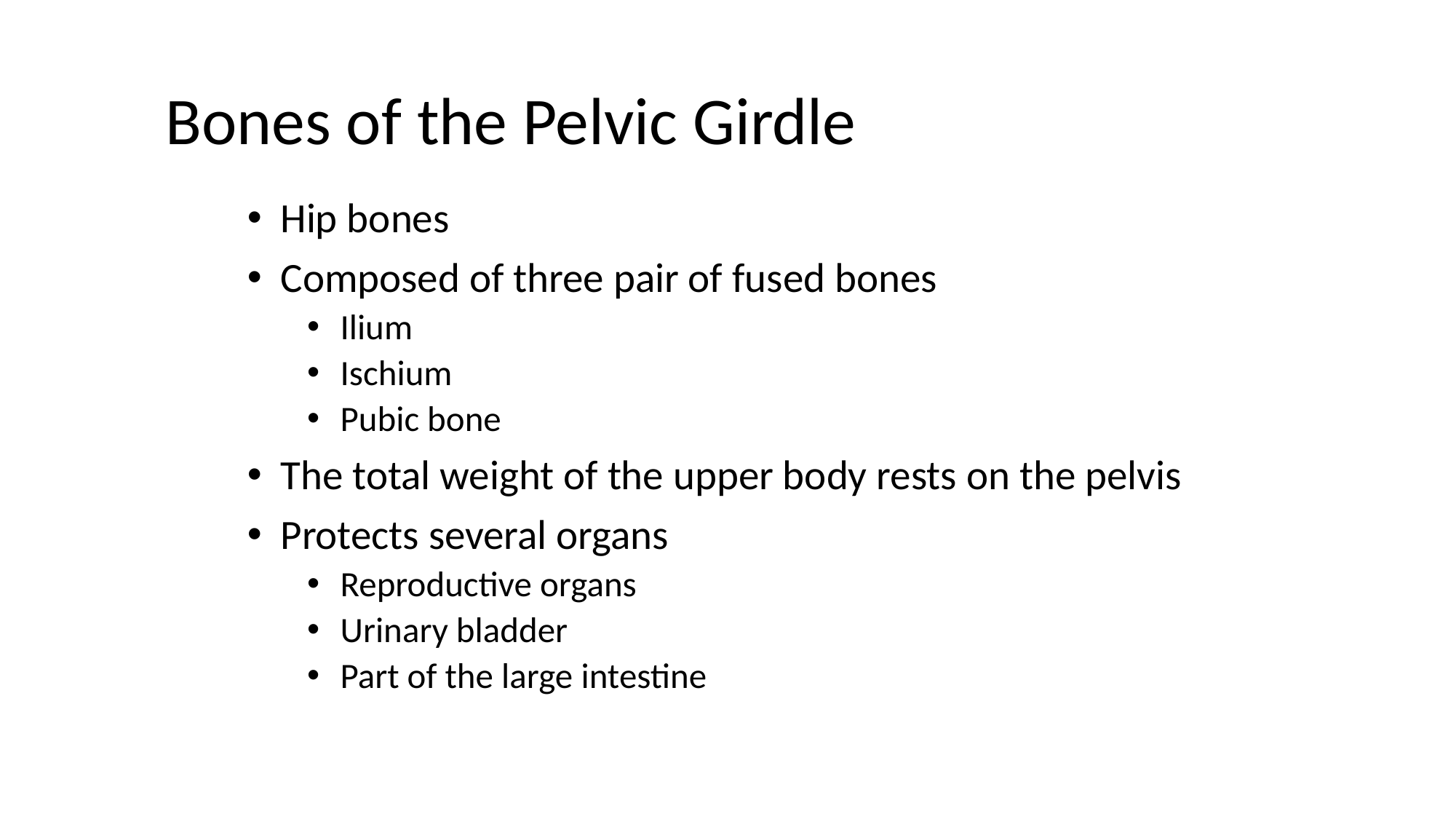

# Bones of the Pelvic Girdle
Hip bones
Composed of three pair of fused bones
Ilium
Ischium
Pubic bone
The total weight of the upper body rests on the pelvis
Protects several organs
Reproductive organs
Urinary bladder
Part of the large intestine